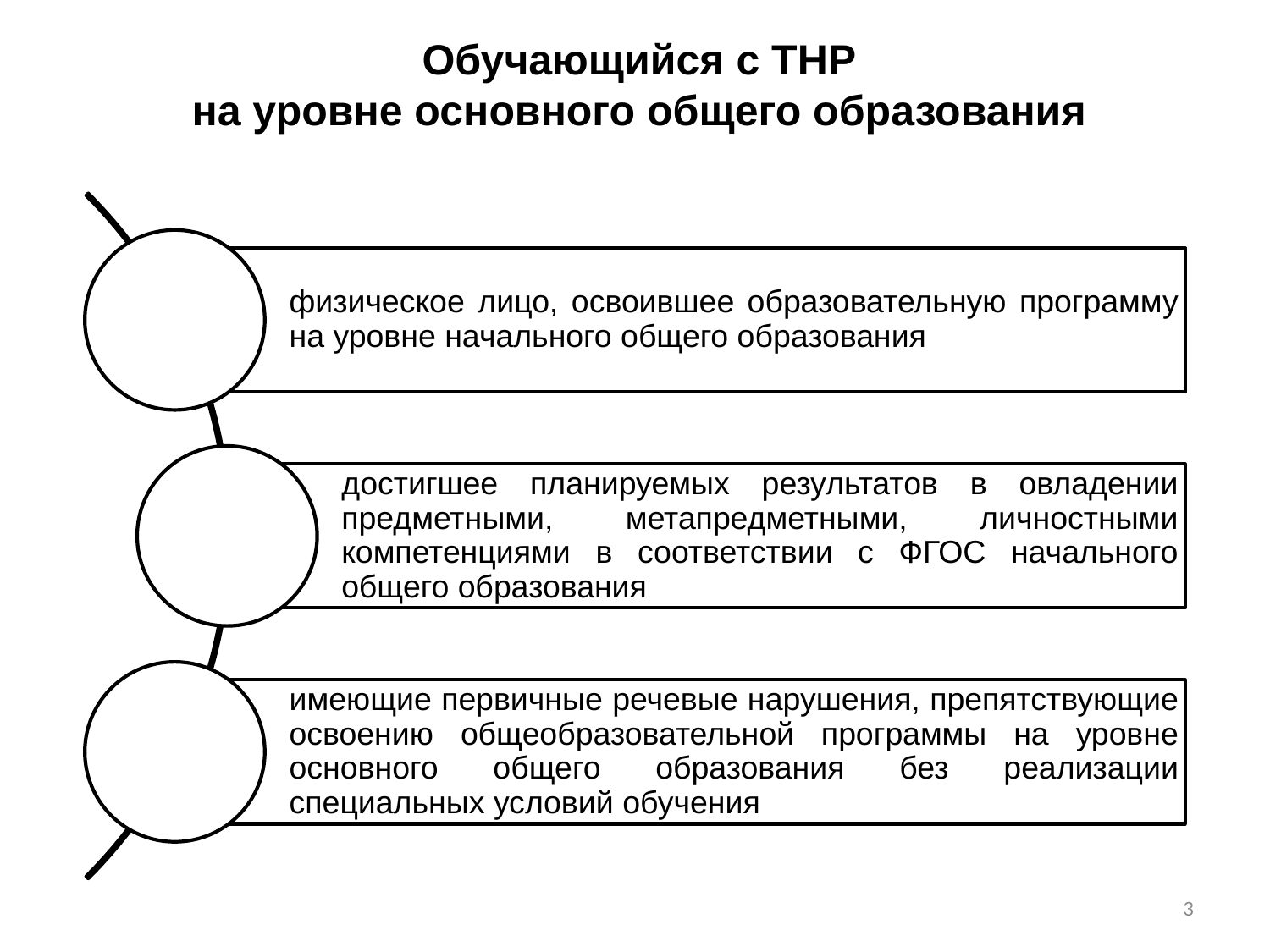

Обучающийся с ТНР
на уровне основного общего образования
физическое лицо, освоившее образовательную программу на уровне начального общего образования
достигшее планируемых результатов в овладении предметными, метапредметными, личностными компетенциями в соответствии с ФГОС начального общего образования
имеющие первичные речевые нарушения, препятствующие освоению общеобразовательной программы на уровне основного общего образования без реализации специальных условий обучения
3